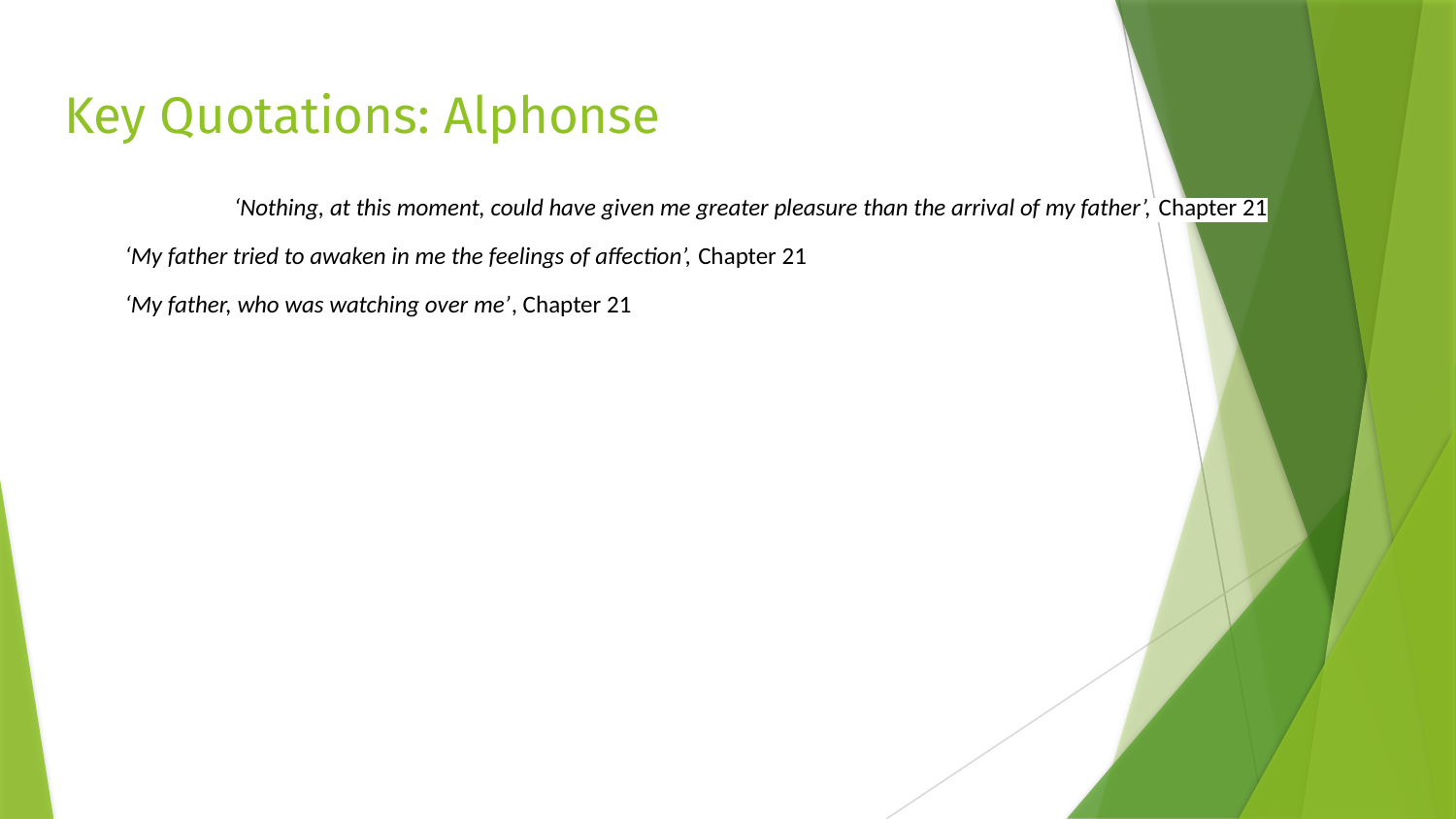

# Key Quotations: Alphonse
	‘Nothing, at this moment, could have given me greater pleasure than the arrival of my father’, Chapter 21

‘My father tried to awaken in me the feelings of affection’, Chapter 21

‘​​My father, who was watching over me’, Chapter 21